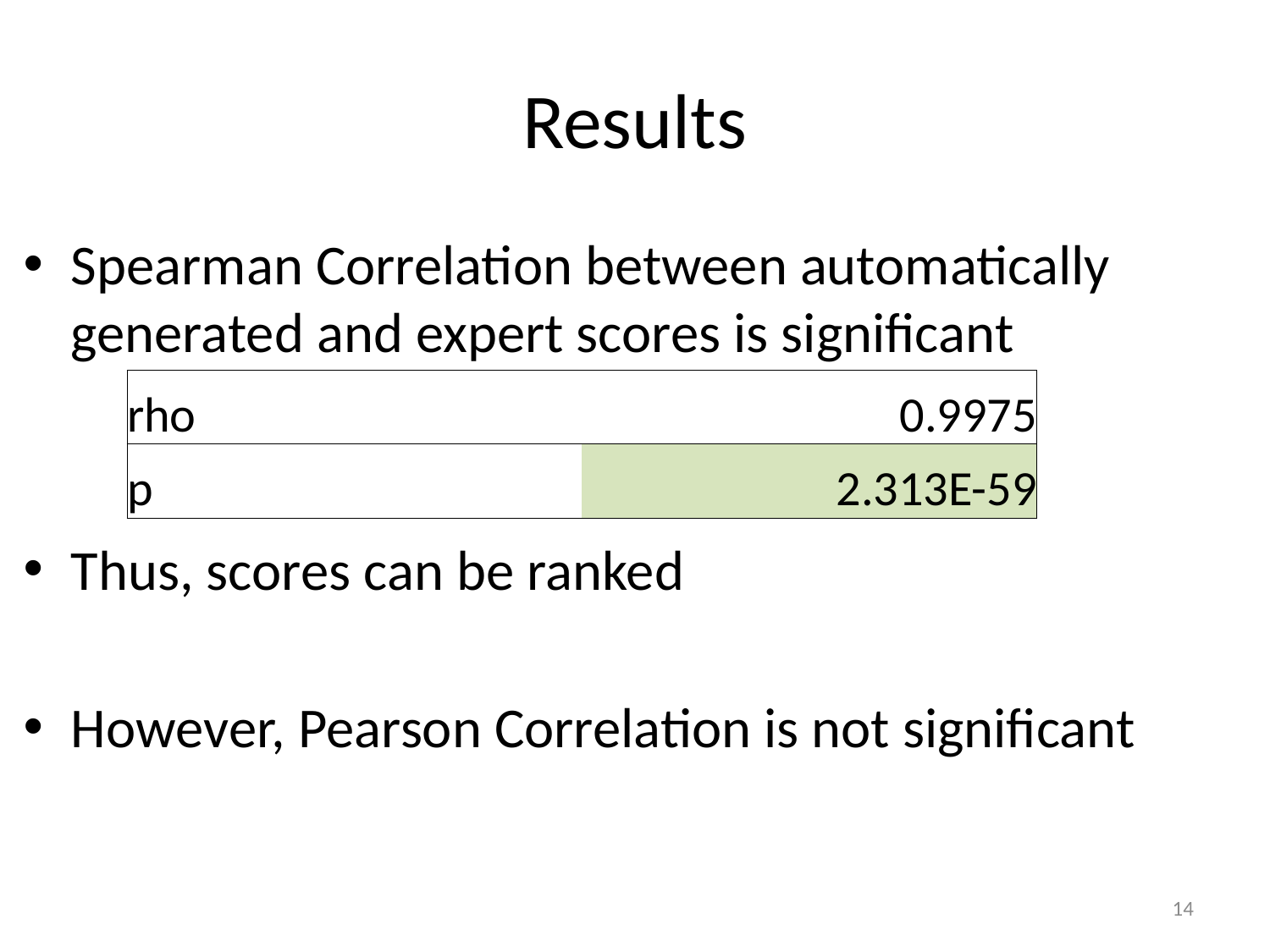

# Results
Spearman Correlation between automatically generated and expert scores is significant

Thus, scores can be ranked

However, Pearson Correlation is not significant
| rho | 0.9975 |
| --- | --- |
| p | 2.313E-59 |
14